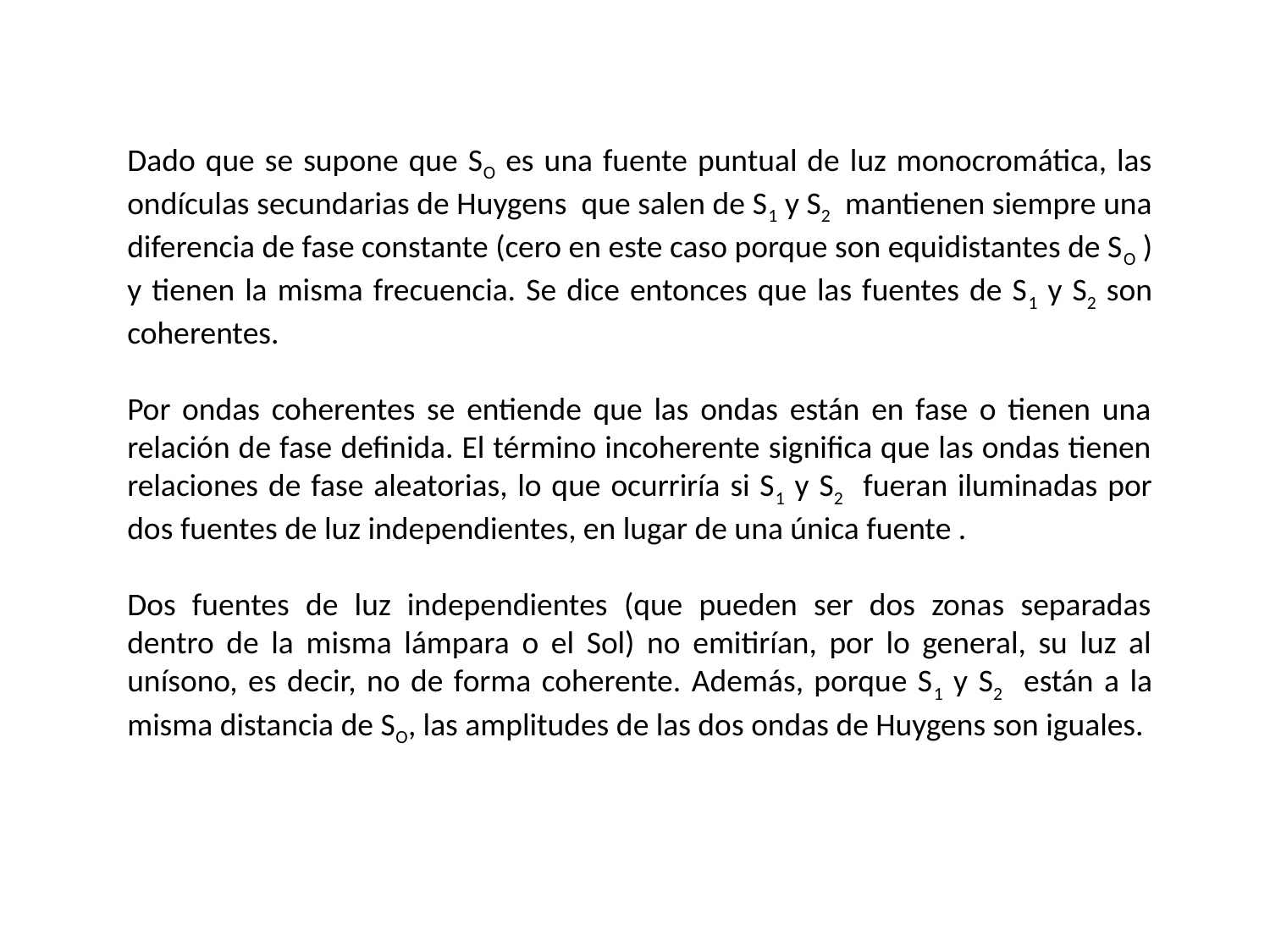

Dado que se supone que SO es una fuente puntual de luz monocromática, las ondículas secundarias de Huygens  que salen de S1 y S2  mantienen siempre una diferencia de fase constante (cero en este caso porque son equidistantes de SO ) y tienen la misma frecuencia. Se dice entonces que las fuentes de S1 y S2 son coherentes.

Por ondas coherentes se entiende que las ondas están en fase o tienen una relación de fase definida. El término incoherente significa que las ondas tienen relaciones de fase aleatorias, lo que ocurriría si S1 y S2  fueran iluminadas por dos fuentes de luz independientes, en lugar de una única fuente .

Dos fuentes de luz independientes (que pueden ser dos zonas separadas dentro de la misma lámpara o el Sol) no emitirían, por lo general, su luz al unísono, es decir, no de forma coherente. Además, porque S1 y S2  están a la misma distancia de SO, las amplitudes de las dos ondas de Huygens son iguales.